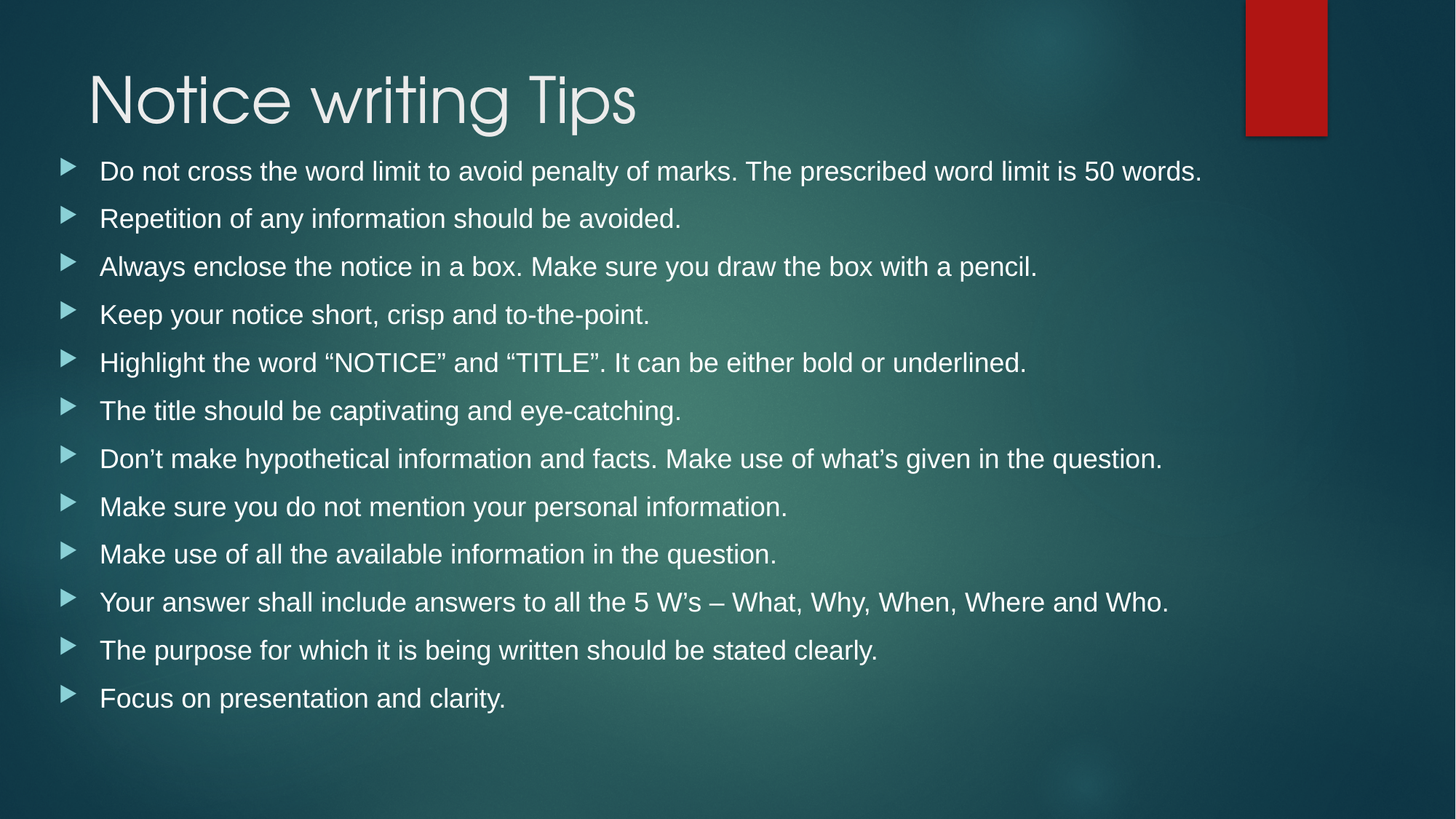

# Notice writing Tips
Do not cross the word limit to avoid penalty of marks. The prescribed word limit is 50 words.
Repetition of any information should be avoided.
Always enclose the notice in a box. Make sure you draw the box with a pencil.
Keep your notice short, crisp and to-the-point.
Highlight the word “NOTICE” and “TITLE”. It can be either bold or underlined.
The title should be captivating and eye-catching.
Don’t make hypothetical information and facts. Make use of what’s given in the question.
Make sure you do not mention your personal information.
Make use of all the available information in the question.
Your answer shall include answers to all the 5 W’s – What, Why, When, Where and Who.
The purpose for which it is being written should be stated clearly.
Focus on presentation and clarity.